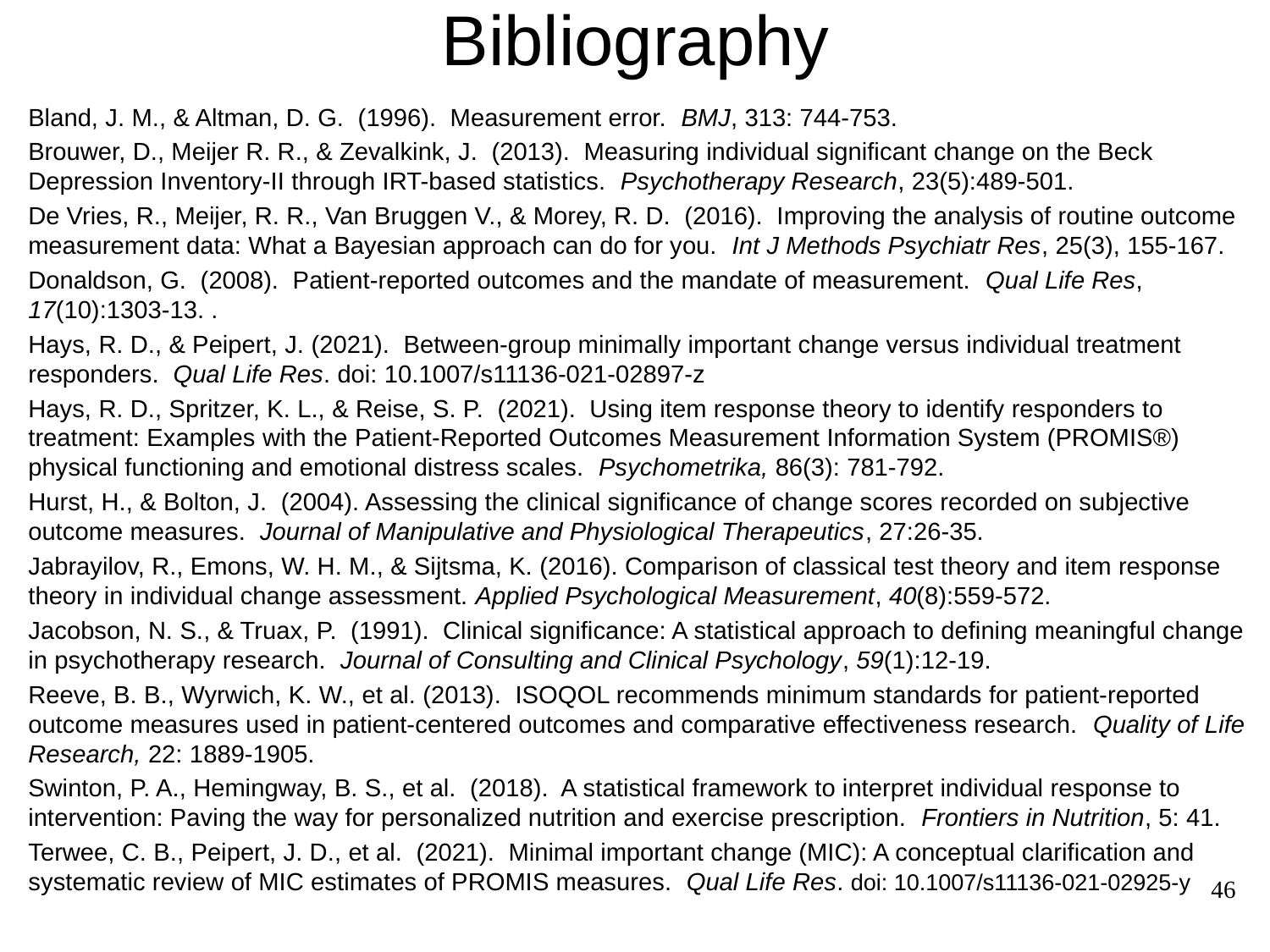

# Bibliography
Bland, J. M., & Altman, D. G.  (1996).  Measurement error.  BMJ, 313: 744-753.
Brouwer, D., Meijer R. R., & Zevalkink, J.  (2013).  Measuring individual significant change on the Beck Depression Inventory-II through IRT-based statistics.  Psychotherapy Research, 23(5):489-501.
De Vries, R., Meijer, R. R., Van Bruggen V., & Morey, R. D.  (2016).  Improving the analysis of routine outcome measurement data: What a Bayesian approach can do for you.  Int J Methods Psychiatr Res, 25(3), 155-167.
Donaldson, G.  (2008).  Patient-reported outcomes and the mandate of measurement.  Qual Life Res, 17(10):1303-13. .
Hays, R. D., & Peipert, J. (2021).  Between-group minimally important change versus individual treatment responders.  Qual Life Res. doi: 10.1007/s11136-021-02897-z
Hays, R. D., Spritzer, K. L., & Reise, S. P.  (2021).  Using item response theory to identify responders to treatment: Examples with the Patient-Reported Outcomes Measurement Information System (PROMIS®) physical functioning and emotional distress scales.  Psychometrika, 86(3): 781-792.
Hurst, H., & Bolton, J.  (2004). Assessing the clinical significance of change scores recorded on subjective outcome measures.  Journal of Manipulative and Physiological Therapeutics, 27:26-35.
Jabrayilov, R., Emons, W. H. M., & Sijtsma, K. (2016). Comparison of classical test theory and item response theory in individual change assessment. Applied Psychological Measurement, 40(8):559-572.
Jacobson, N. S., & Truax, P.  (1991).  Clinical significance: A statistical approach to defining meaningful change in psychotherapy research.  Journal of Consulting and Clinical Psychology, 59(1):12-19.
Reeve, B. B., Wyrwich, K. W., et al. (2013).  ISOQOL recommends minimum standards for patient-reported outcome measures used in patient-centered outcomes and comparative effectiveness research.  Quality of Life Research, 22: 1889-1905.
Swinton, P. A., Hemingway, B. S., et al.  (2018).  A statistical framework to interpret individual response to intervention: Paving the way for personalized nutrition and exercise prescription.  Frontiers in Nutrition, 5: 41.
Terwee, C. B., Peipert, J. D., et al.  (2021).  Minimal important change (MIC): A conceptual clarification and systematic review of MIC estimates of PROMIS measures.  Qual Life Res. doi: 10.1007/s11136-021-02925-y

46